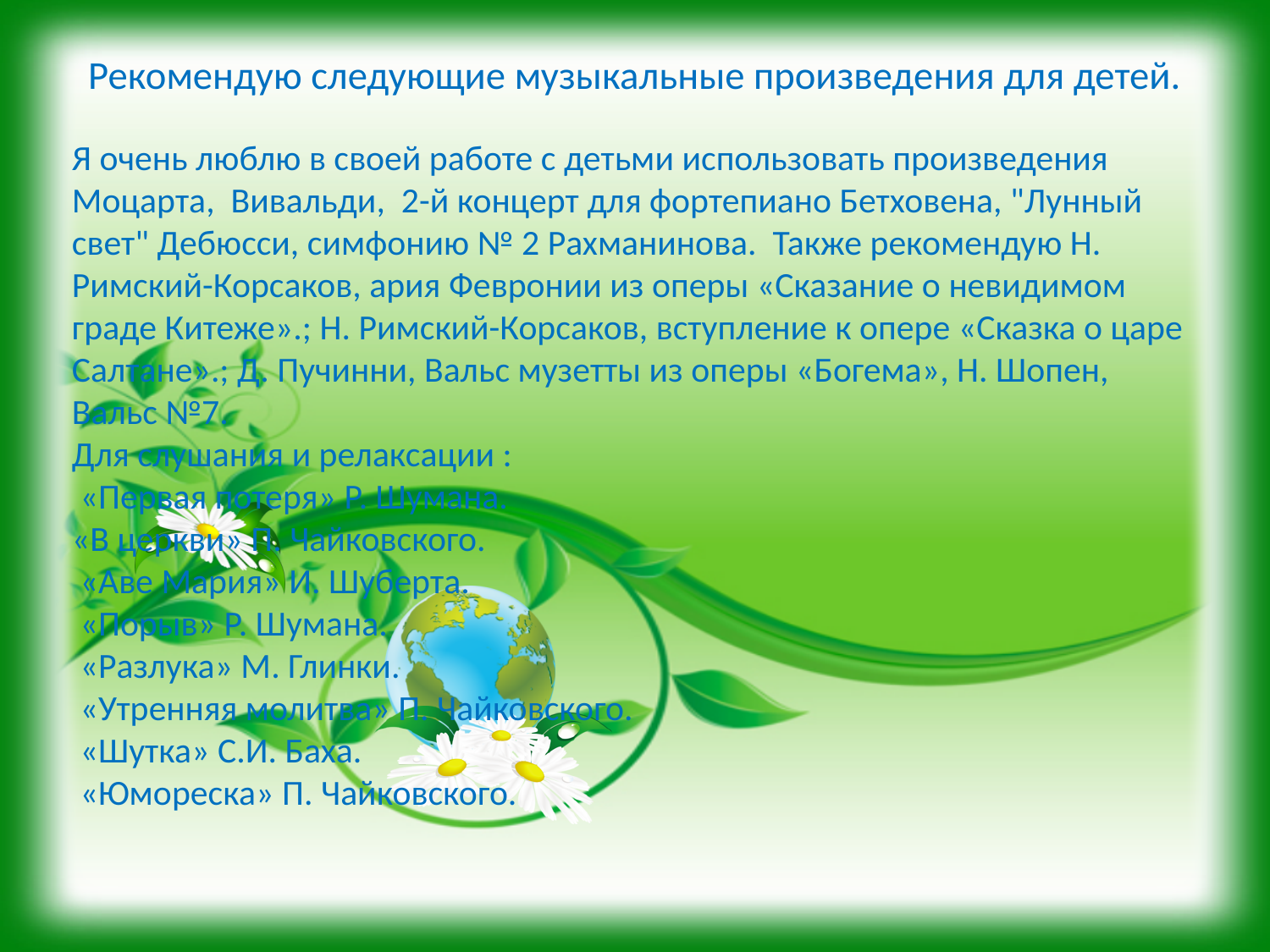

# Рекомендую следующие музыкальные произведения для детей.
Я очень люблю в своей работе с детьми использовать произведения Моцарта,  Вивальди,  2-й концерт для фортепиано Бетховена, "Лунный свет" Дебюсси, симфонию № 2 Рахманинова.  Также рекомендую Н. Римский-Корсаков, ария Февронии из оперы «Сказание о невидимом граде Китеже».; Н. Римский-Корсаков, вступление к опере «Сказка о царе Салтане».; Д. Пучинни, Вальс музетты из оперы «Богема», Н. Шопен, Вальс №7.
Для слушания и релаксации :
 «Первая потеря» Р. Шумана.
«В церкви» П. Чайковского.
 «Аве Мария» И. Шуберта.
 «Порыв» Р. Шумана.
 «Разлука» М. Глинки.
 «Утренняя молитва» П. Чайковского.
 «Шутка» С.И. Баха.
 «Юмореска» П. Чайковского.